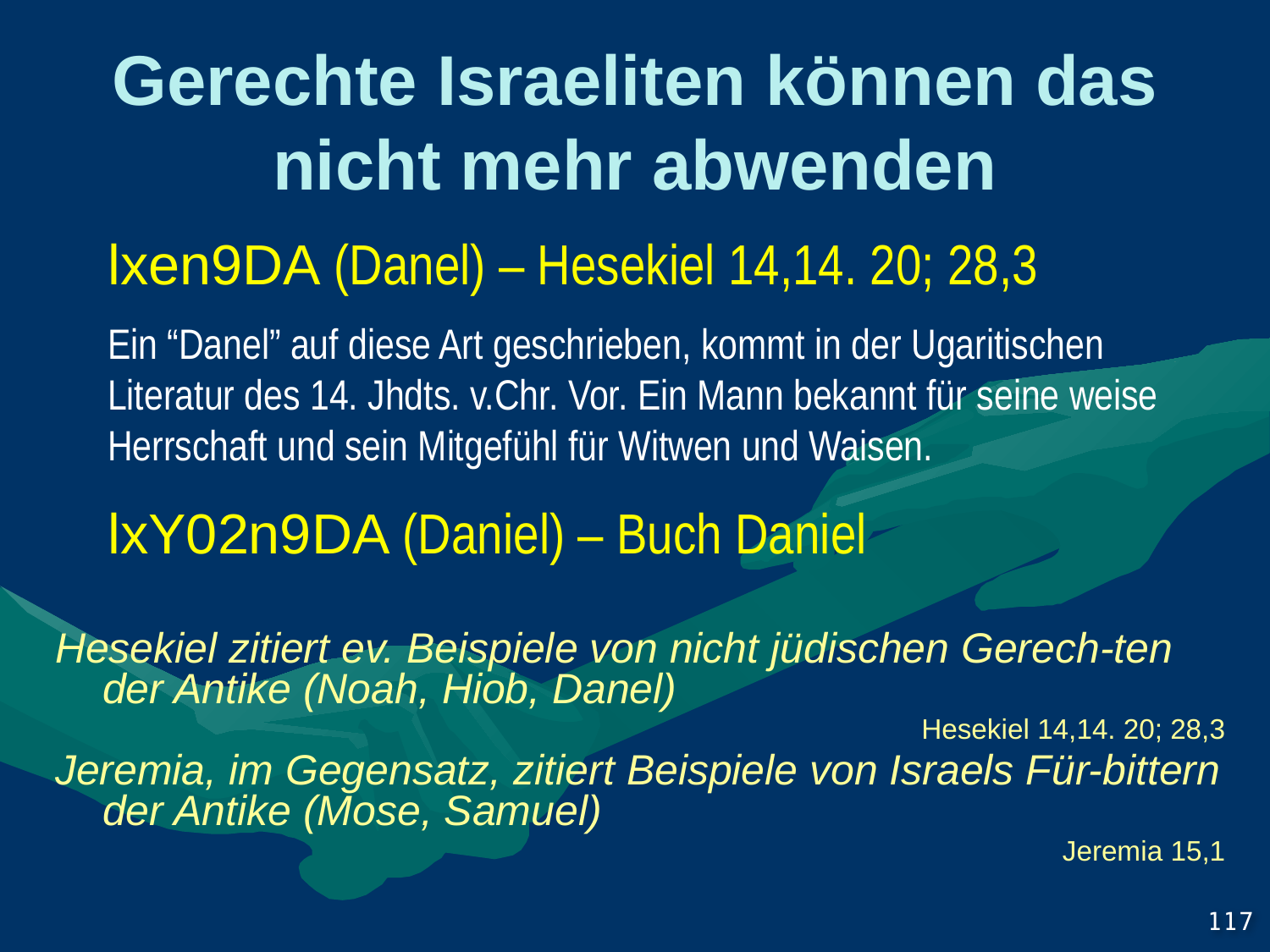

# Gerechte Israeliten können das nicht mehr abwenden
lxen9DA (Danel) – Hesekiel 14,14. 20; 28,3
Ein “Danel” auf diese Art geschrieben, kommt in der Ugaritischen Literatur des 14. Jhdts. v.Chr. Vor. Ein Mann bekannt für seine weise Herrschaft und sein Mitgefühl für Witwen und Waisen.
lxY02n9DA (Daniel) – Buch Daniel
Hesekiel zitiert ev. Beispiele von nicht jüdischen Gerech-ten der Antike (Noah, Hiob, Danel)
Hesekiel 14,14. 20; 28,3
Jeremia, im Gegensatz, zitiert Beispiele von Israels Für-bittern der Antike (Mose, Samuel)
Jeremia 15,1
117